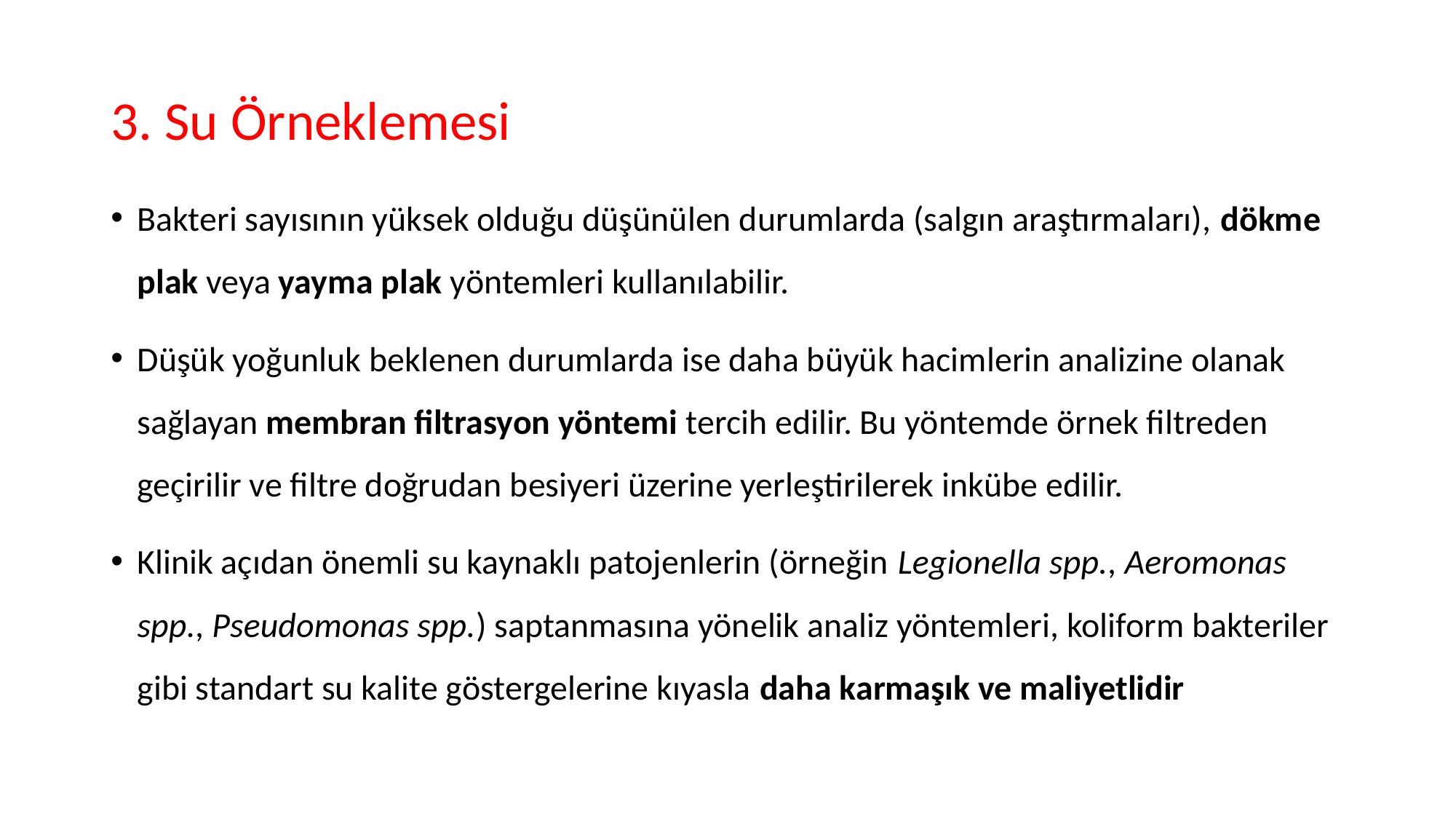

# 3. Su Örneklemesi
Bakteri sayısının yüksek olduğu düşünülen durumlarda (salgın araştırmaları), dökme plak veya yayma plak yöntemleri kullanılabilir.
Düşük yoğunluk beklenen durumlarda ise daha büyük hacimlerin analizine olanak sağlayan membran filtrasyon yöntemi tercih edilir. Bu yöntemde örnek filtreden geçirilir ve filtre doğrudan besiyeri üzerine yerleştirilerek inkübe edilir.
Klinik açıdan önemli su kaynaklı patojenlerin (örneğin Legionella spp., Aeromonas spp., Pseudomonas spp.) saptanmasına yönelik analiz yöntemleri, koliform bakteriler gibi standart su kalite göstergelerine kıyasla daha karmaşık ve maliyetlidir